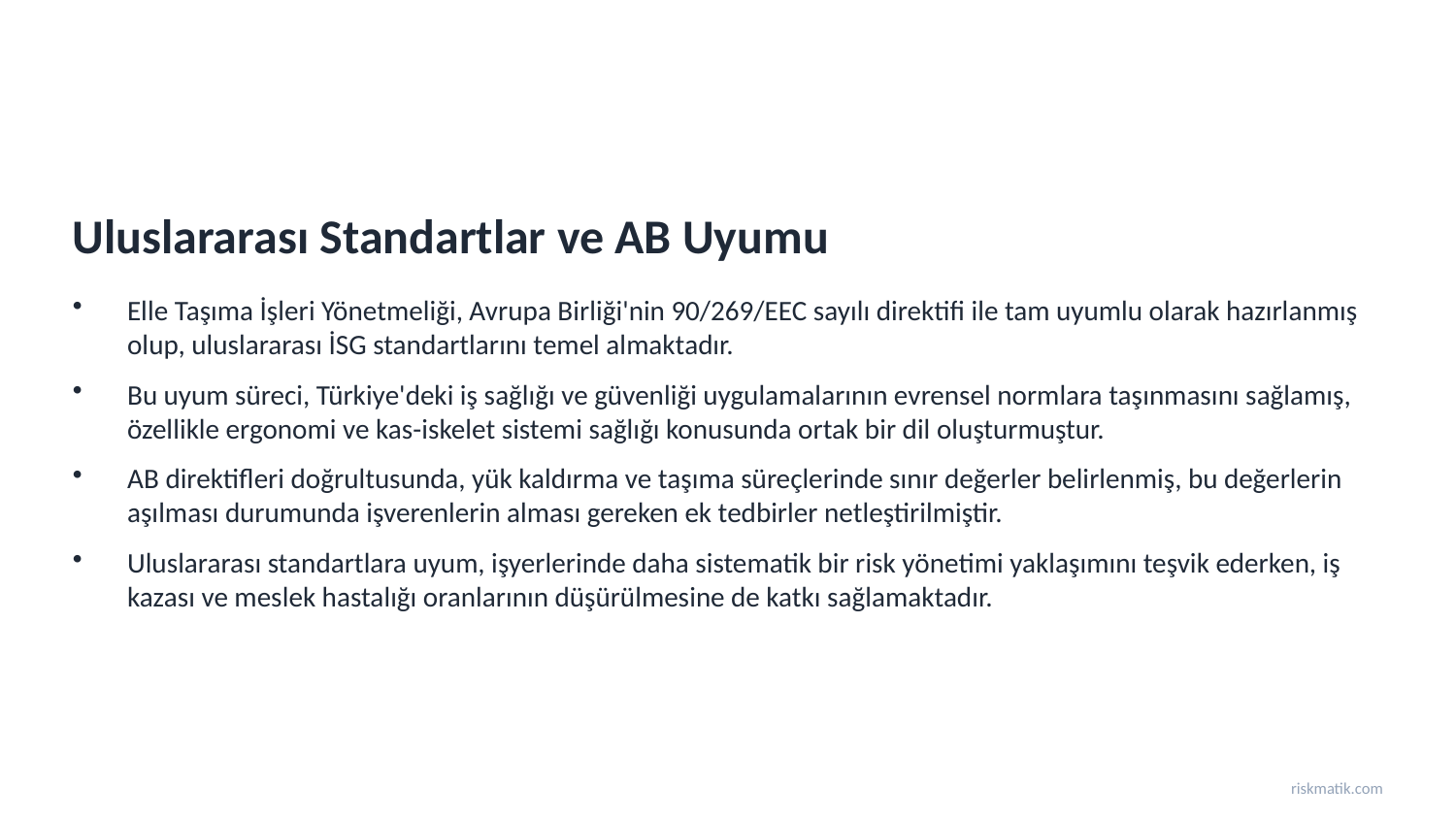

Uluslararası Standartlar ve AB Uyumu
Elle Taşıma İşleri Yönetmeliği, Avrupa Birliği'nin 90/269/EEC sayılı direktifi ile tam uyumlu olarak hazırlanmış olup, uluslararası İSG standartlarını temel almaktadır.
Bu uyum süreci, Türkiye'deki iş sağlığı ve güvenliği uygulamalarının evrensel normlara taşınmasını sağlamış, özellikle ergonomi ve kas-iskelet sistemi sağlığı konusunda ortak bir dil oluşturmuştur.
AB direktifleri doğrultusunda, yük kaldırma ve taşıma süreçlerinde sınır değerler belirlenmiş, bu değerlerin aşılması durumunda işverenlerin alması gereken ek tedbirler netleştirilmiştir.
Uluslararası standartlara uyum, işyerlerinde daha sistematik bir risk yönetimi yaklaşımını teşvik ederken, iş kazası ve meslek hastalığı oranlarının düşürülmesine de katkı sağlamaktadır.
riskmatik.com